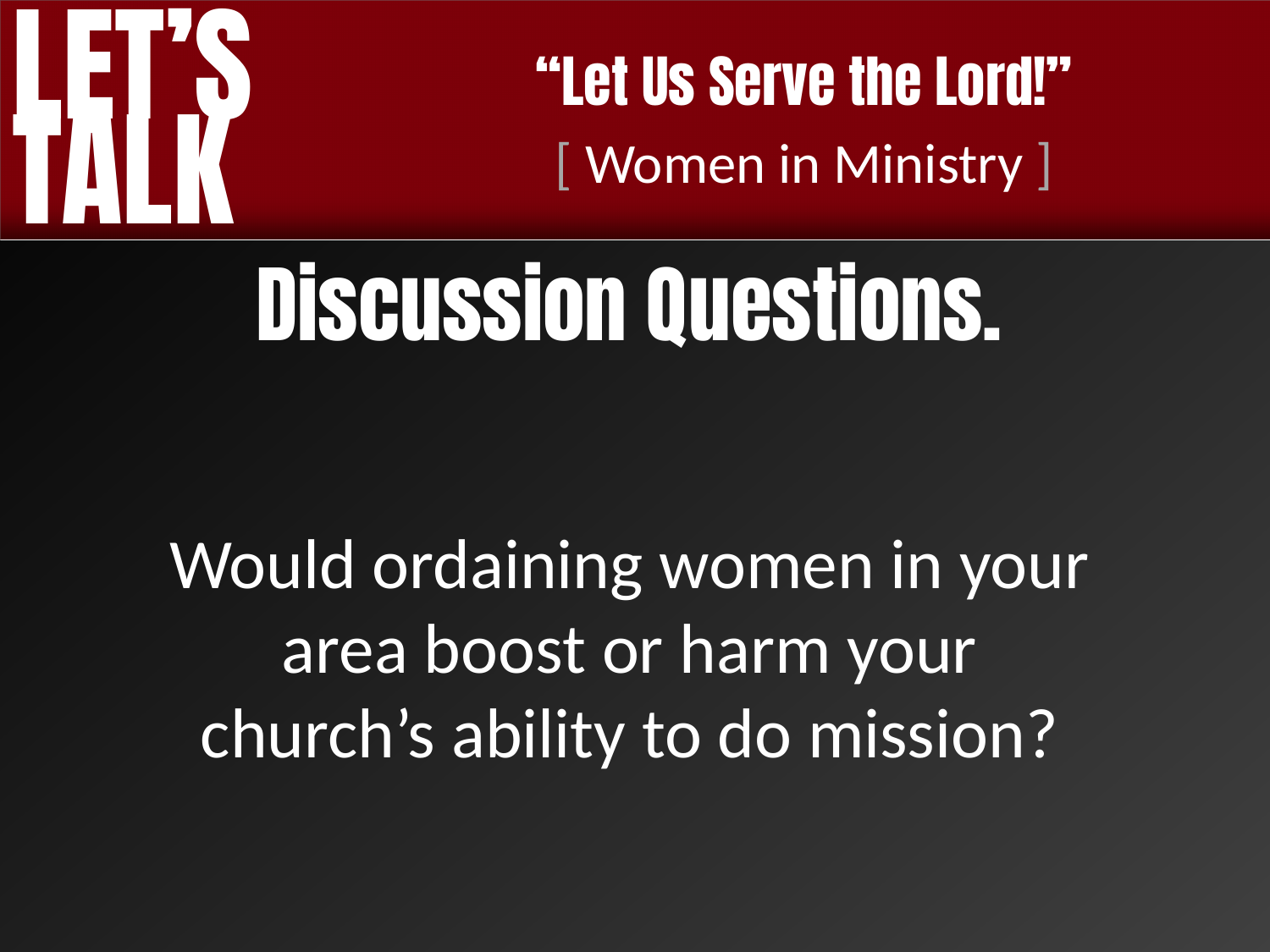

Discussion Questions.
Would ordaining women in your
area boost or harm your
church’s ability to do mission?